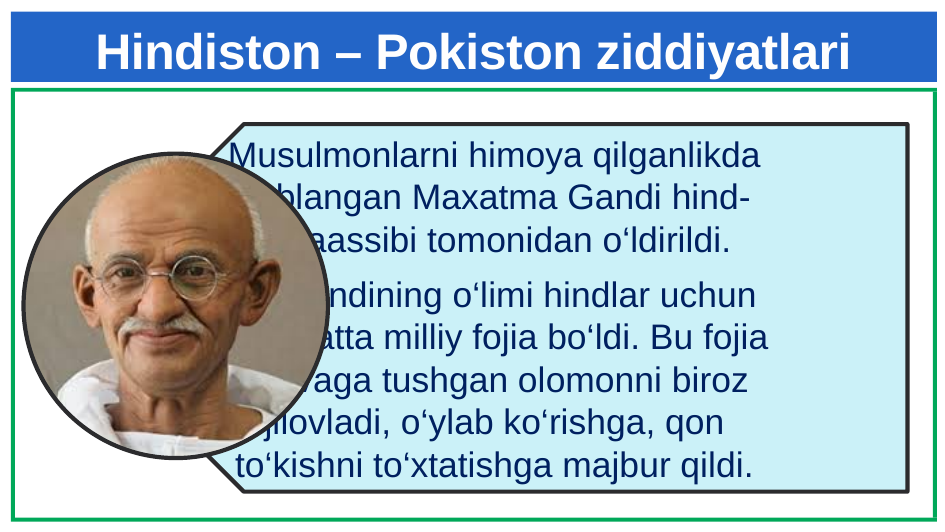

Hindiston – Pokiston ziddiyatlari
Musulmonlarni himoya qilganlikda ayblangan Maxatma Gandi hind-mutaassibi tomonidan o‘ldirildi.
M. Gandining o‘limi hindlar uchun juda katta milliy fojia bo‘ldi. Bu fojia jazavaga tushgan olomonni biroz  jilovladi, o‘ylab ko‘rishga, qon to‘kishni to‘xtatishga majbur qildi.